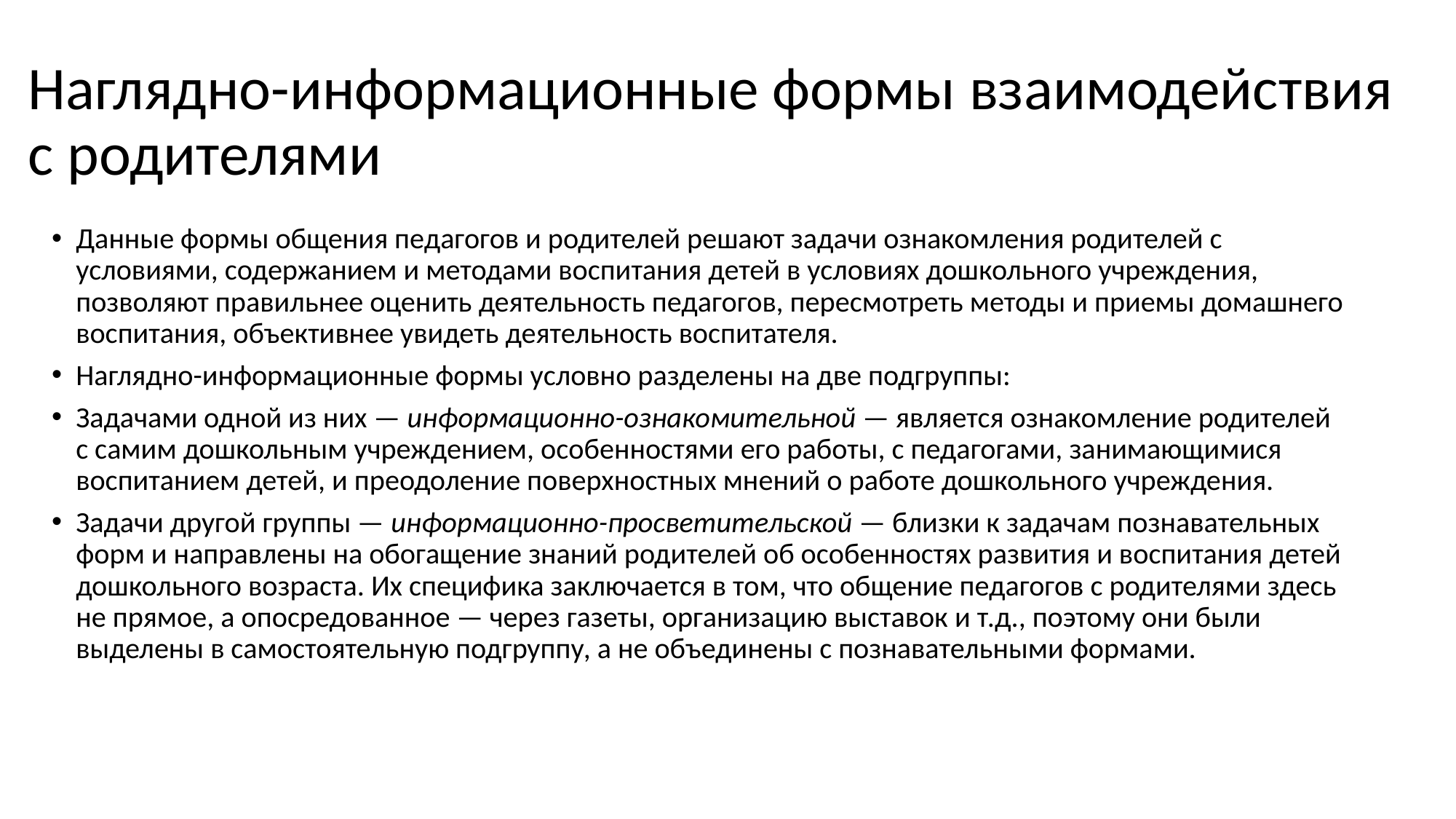

# Наглядно-информационные формы взаимодействия с родителями
Данные формы общения педагогов и родителей решают задачи ознакомления родителей с условиями, содержанием и методами воспитания детей в условиях дошкольного учреждения, позволяют правильнее оценить деятельность педагогов, пересмотреть методы и приемы домашнего воспитания, объективнее увидеть деятельность воспитателя.
Наглядно-информационные формы условно разделены на две подгруппы:
Задачами одной из них — информационно-ознакомительной — является ознакомление родителей с самим дошкольным учреждением, особенностями его работы, с педагогами, занимающимися воспитанием детей, и преодоление поверхностных мнений о работе дошкольного учреждения.
Задачи другой группы — информационно-просветительской — близки к задачам познавательных форм и направлены на обогащение знаний родителей об особенностях развития и воспитания детей дошкольного возраста. Их специфика заключается в том, что общение педагогов с родителями здесь не прямое, а опосредованное — через газеты, организацию выставок и т.д., поэтому они были выделены в самостоятельную подгруппу, а не объединены с познавательными формами.